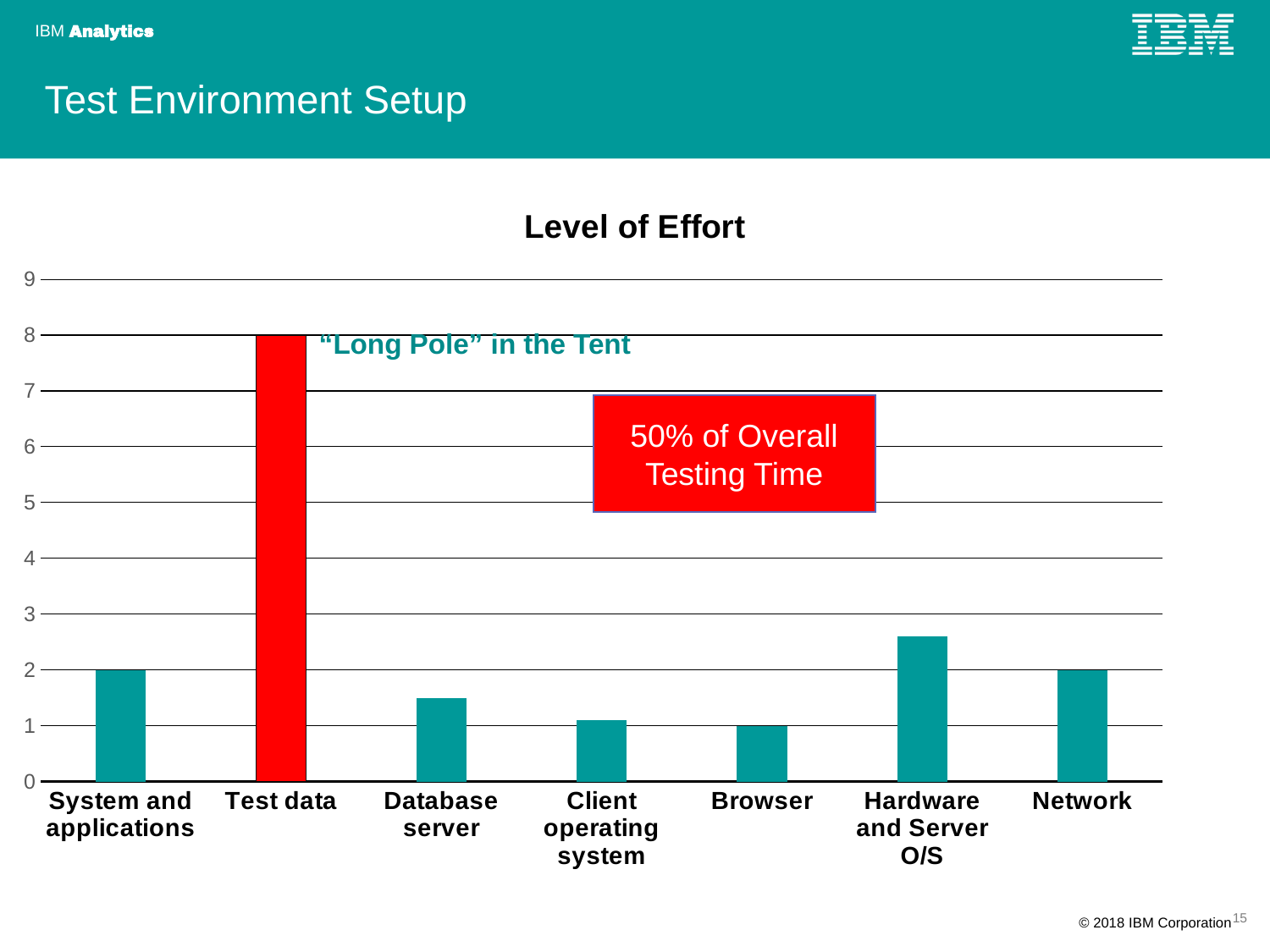

Test Environment Setup

### Chart: Level of Effort

| Category | Level of Effort Comparison |
|---|---|
| System and applications | 2.0 |
| Test data | 8.0 |
| Database server | 1.5 |
| Client operating system | 1.1 |
| Browser | 1.0 |
| Hardware and Server O/S | 2.6 |
| Network | 2.0 |
“Long Pole” in the Tent
50% of Overall Testing Time